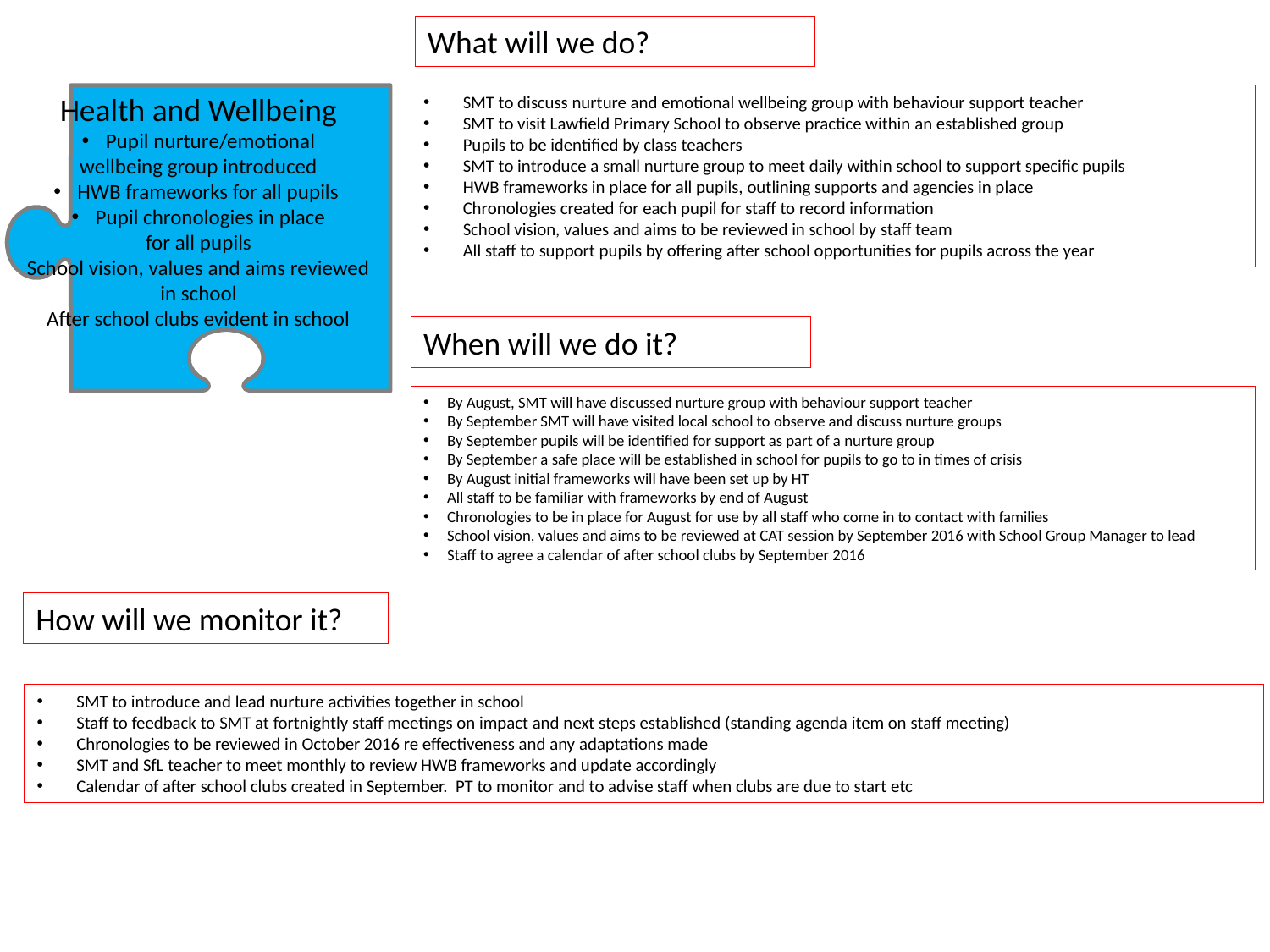

What will we do?

Health and Wellbeing
Pupil nurture/emotional
wellbeing group introduced
HWB frameworks for all pupils
Pupil chronologies in place
for all pupils
School vision, values and aims reviewed in school
After school clubs evident in school

SMT to discuss nurture and emotional wellbeing group with behaviour support teacher
SMT to visit Lawfield Primary School to observe practice within an established group
Pupils to be identified by class teachers
SMT to introduce a small nurture group to meet daily within school to support specific pupils
HWB frameworks in place for all pupils, outlining supports and agencies in place
Chronologies created for each pupil for staff to record information
School vision, values and aims to be reviewed in school by staff team
All staff to support pupils by offering after school opportunities for pupils across the year
When will we do it?
By August, SMT will have discussed nurture group with behaviour support teacher
By September SMT will have visited local school to observe and discuss nurture groups
By September pupils will be identified for support as part of a nurture group
By September a safe place will be established in school for pupils to go to in times of crisis
By August initial frameworks will have been set up by HT
All staff to be familiar with frameworks by end of August
Chronologies to be in place for August for use by all staff who come in to contact with families
School vision, values and aims to be reviewed at CAT session by September 2016 with School Group Manager to lead
Staff to agree a calendar of after school clubs by September 2016
How will we monitor it?
SMT to introduce and lead nurture activities together in school
Staff to feedback to SMT at fortnightly staff meetings on impact and next steps established (standing agenda item on staff meeting)
Chronologies to be reviewed in October 2016 re effectiveness and any adaptations made
SMT and SfL teacher to meet monthly to review HWB frameworks and update accordingly
Calendar of after school clubs created in September.  PT to monitor and to advise staff when clubs are due to start etc